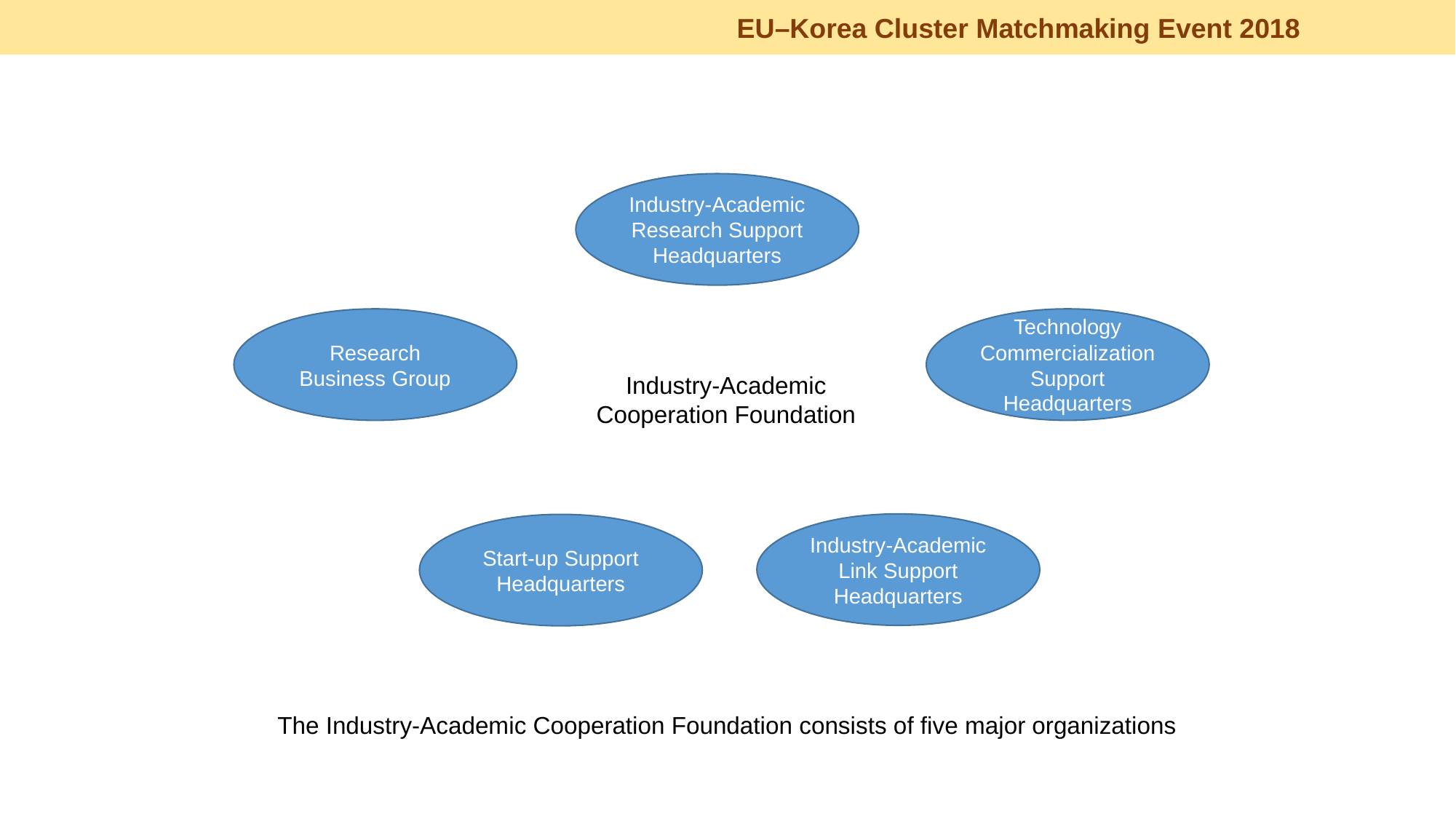

EU–Korea Cluster Matchmaking Event 2018 thankyou
Industry-Academic Research Support Headquarters
Research Business Group
Technology Commercialization Support Headquarters
Industry-Academic
Cooperation Foundation
Industry-Academic Link Support Headquarters
Start-up Support Headquarters
The Industry-Academic Cooperation Foundation consists of five major organizations